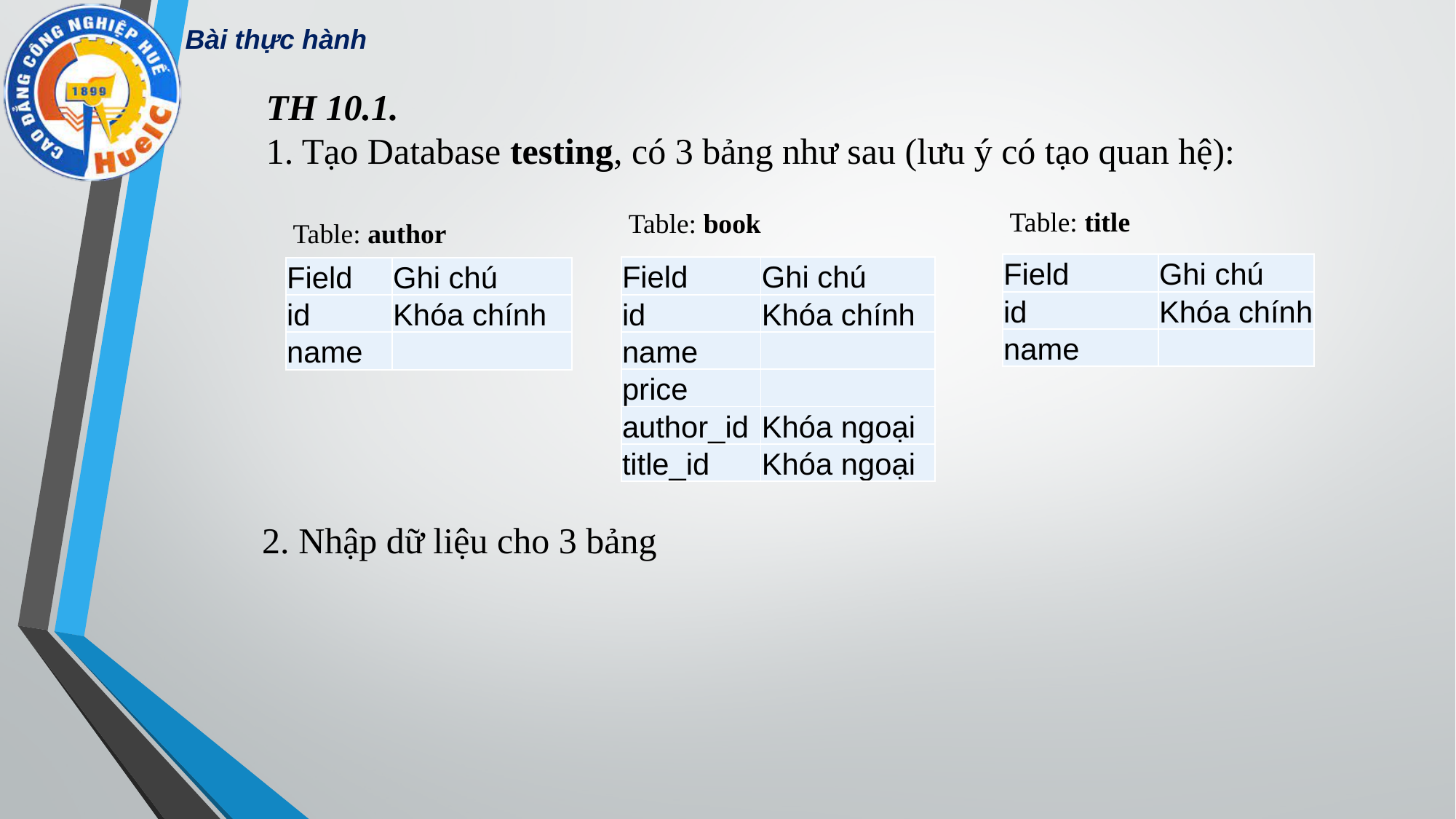

# Bài thực hành
TH 10.1.
1. Tạo Database testing, có 3 bảng như sau (lưu ý có tạo quan hệ):
Table: title
Table: book
Table: author
| Field | Ghi chú |
| --- | --- |
| id | Khóa chính |
| name |  |
| Field | Ghi chú |
| --- | --- |
| id | Khóa chính |
| name |  |
| price |  |
| author\_id | Khóa ngoại |
| title\_id | Khóa ngoại |
| Field | Ghi chú |
| --- | --- |
| id | Khóa chính |
| name |  |
2. Nhập dữ liệu cho 3 bảng